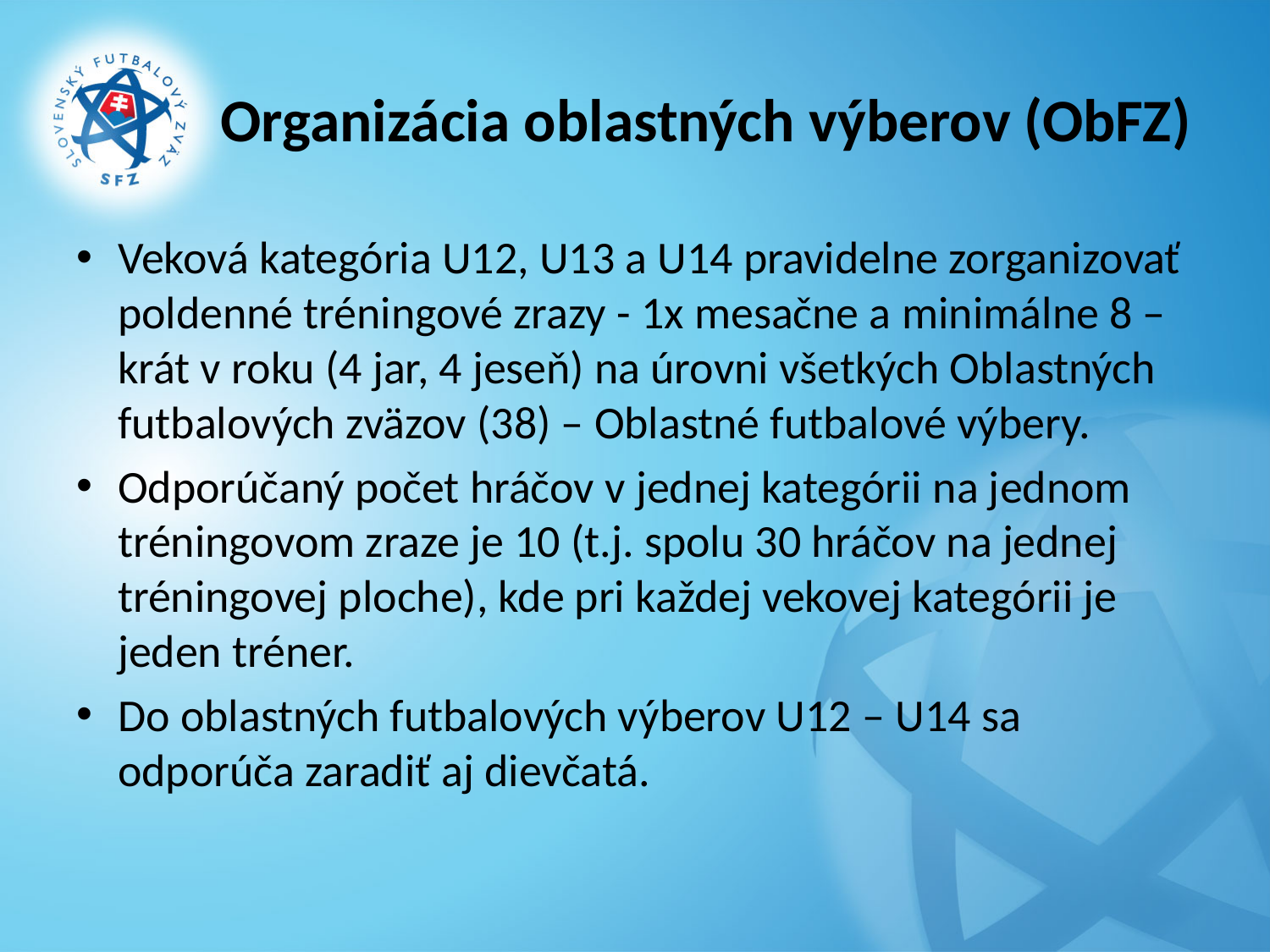

# Organizácia oblastných výberov (ObFZ)
Veková kategória U12, U13 a U14 pravidelne zorganizovať poldenné tréningové zrazy - 1x mesačne a minimálne 8 – krát v roku (4 jar, 4 jeseň) na úrovni všetkých Oblastných futbalových zväzov (38) – Oblastné futbalové výbery.
Odporúčaný počet hráčov v jednej kategórii na jednom tréningovom zraze je 10 (t.j. spolu 30 hráčov na jednej tréningovej ploche), kde pri každej vekovej kategórii je jeden tréner.
Do oblastných futbalových výberov U12 – U14 sa odporúča zaradiť aj dievčatá.